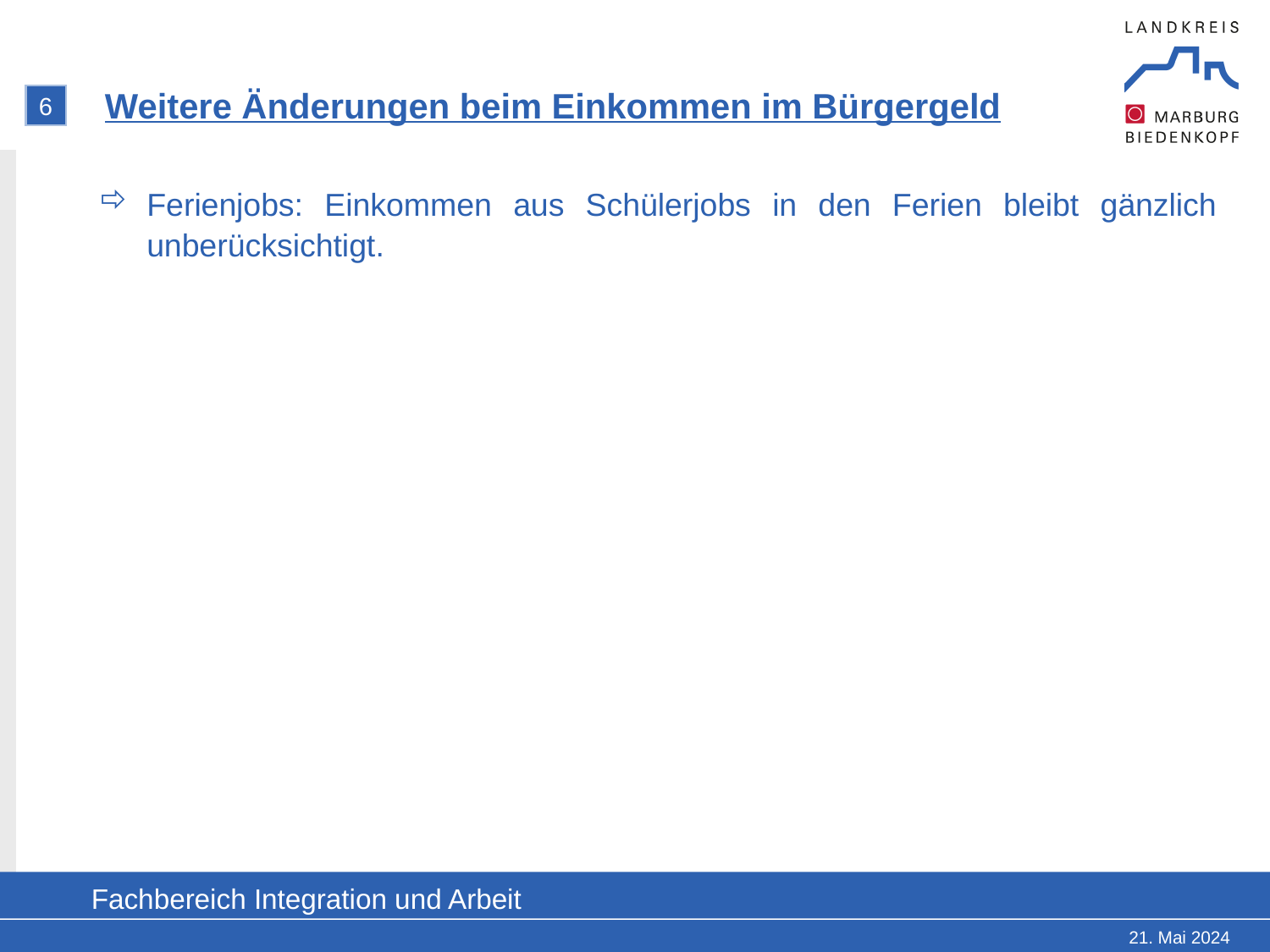

# Weitere Änderungen beim Einkommen im Bürgergeld
6
Ferienjobs: Einkommen aus Schülerjobs in den Ferien bleibt gänzlich unberücksichtigt.

Fachbereich Integration und Arbeit
21. Mai 2024